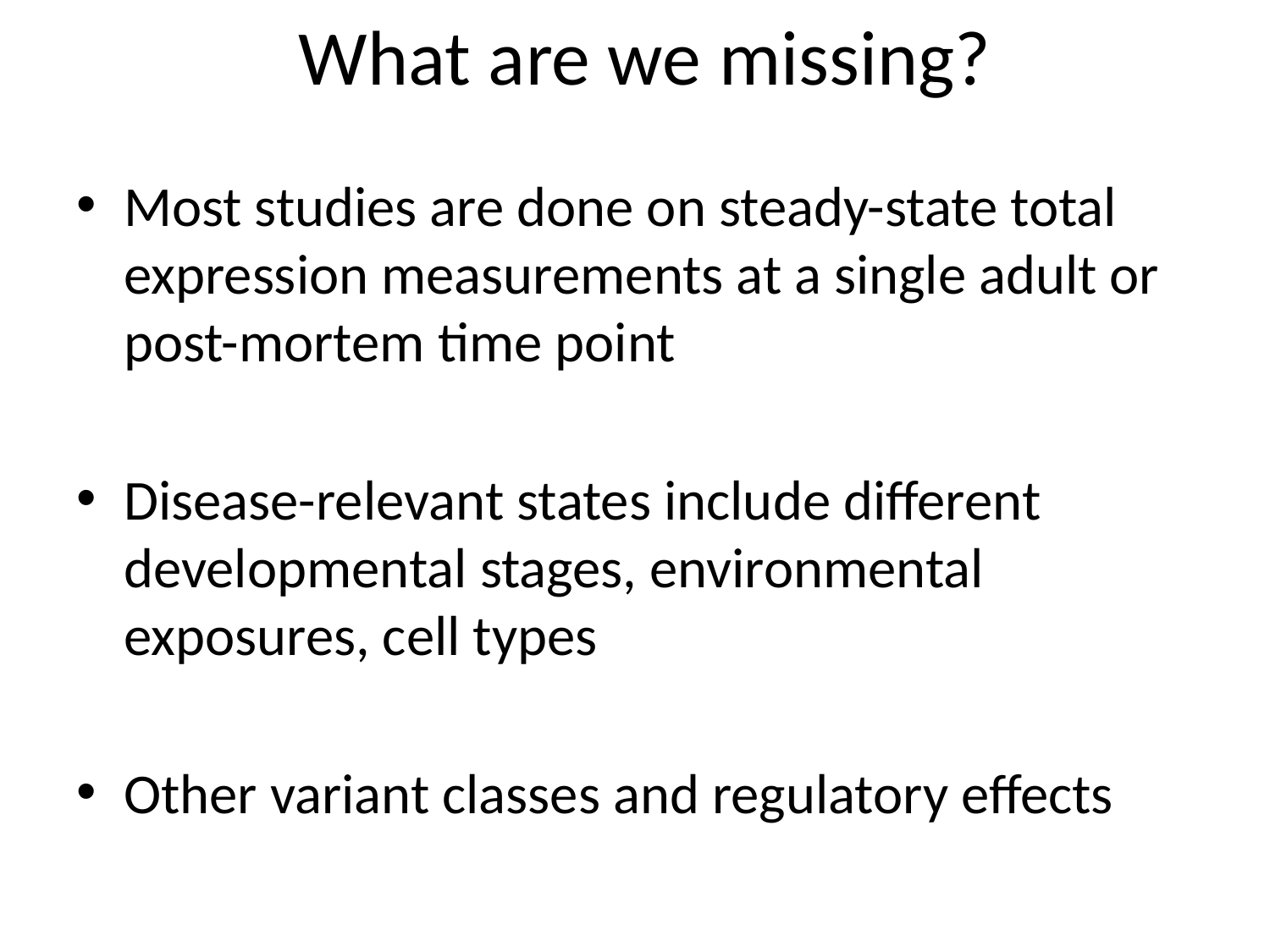

# What are we missing?
Most studies are done on steady-state total expression measurements at a single adult or post-mortem time point

Disease-relevant states include different developmental stages, environmental exposures, cell types

Other variant classes and regulatory effects